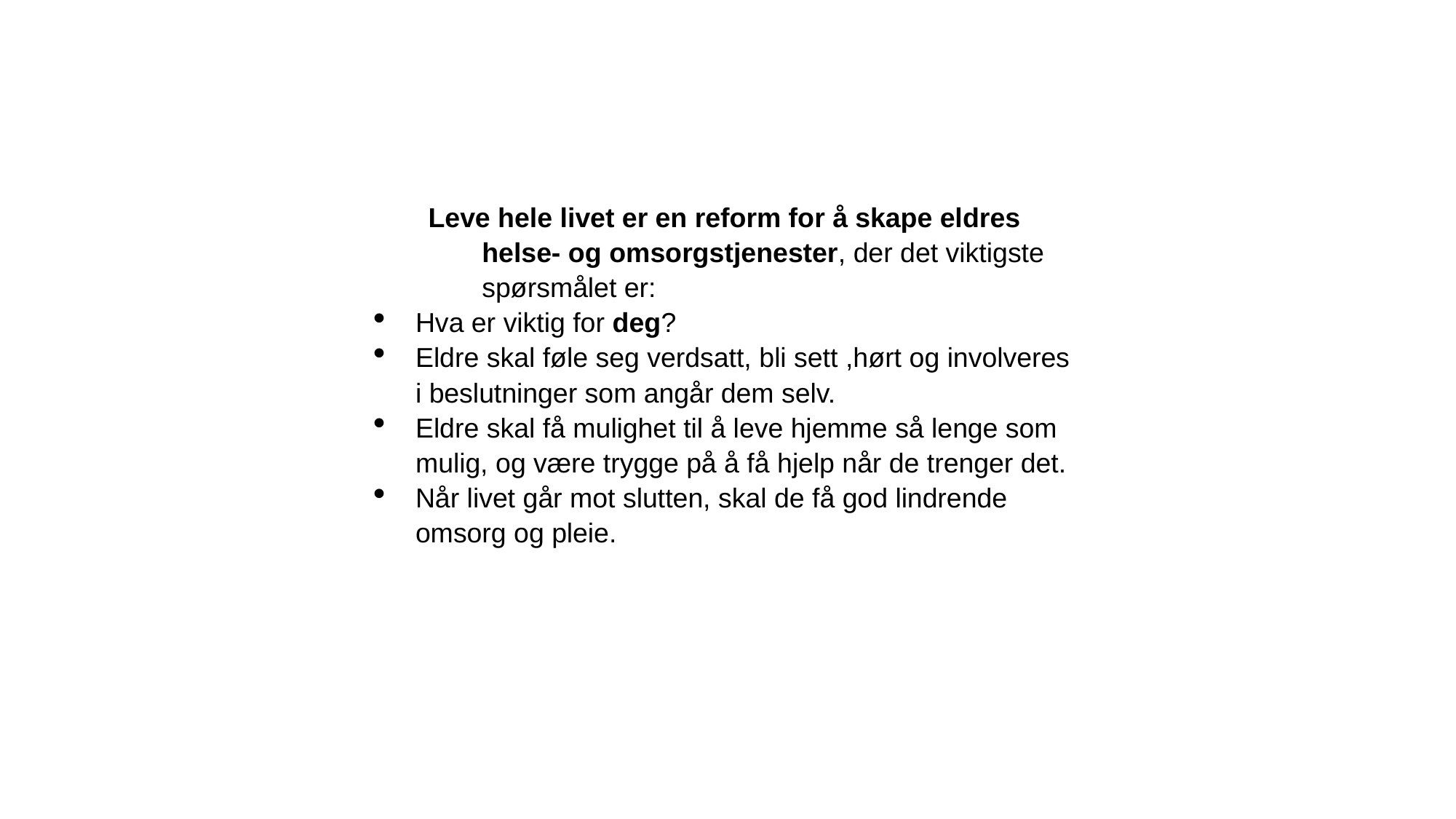

Leve hele livet er en reform for å skape eldres
helse- og omsorgstjenester, der det viktigste
spørsmålet er:
Hva er viktig for deg?
Eldre skal føle seg verdsatt, bli sett ,hørt og involveres i beslutninger som angår dem selv.
Eldre skal få mulighet til å leve hjemme så lenge som mulig, og være trygge på å få hjelp når de trenger det.
Når livet går mot slutten, skal de få god lindrende omsorg og pleie.